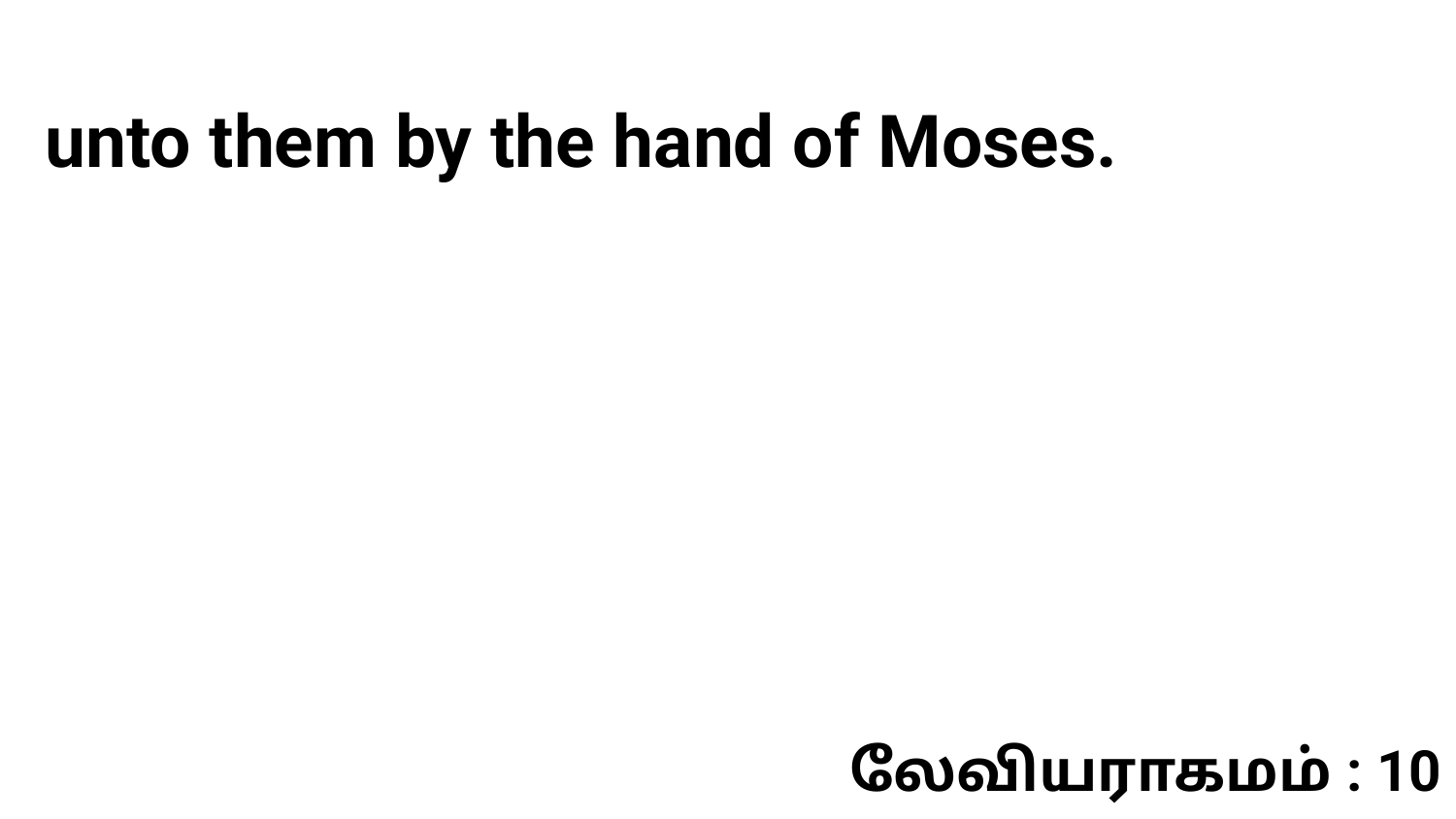

unto them by the hand of Moses.
லேவியராகமம் : 10